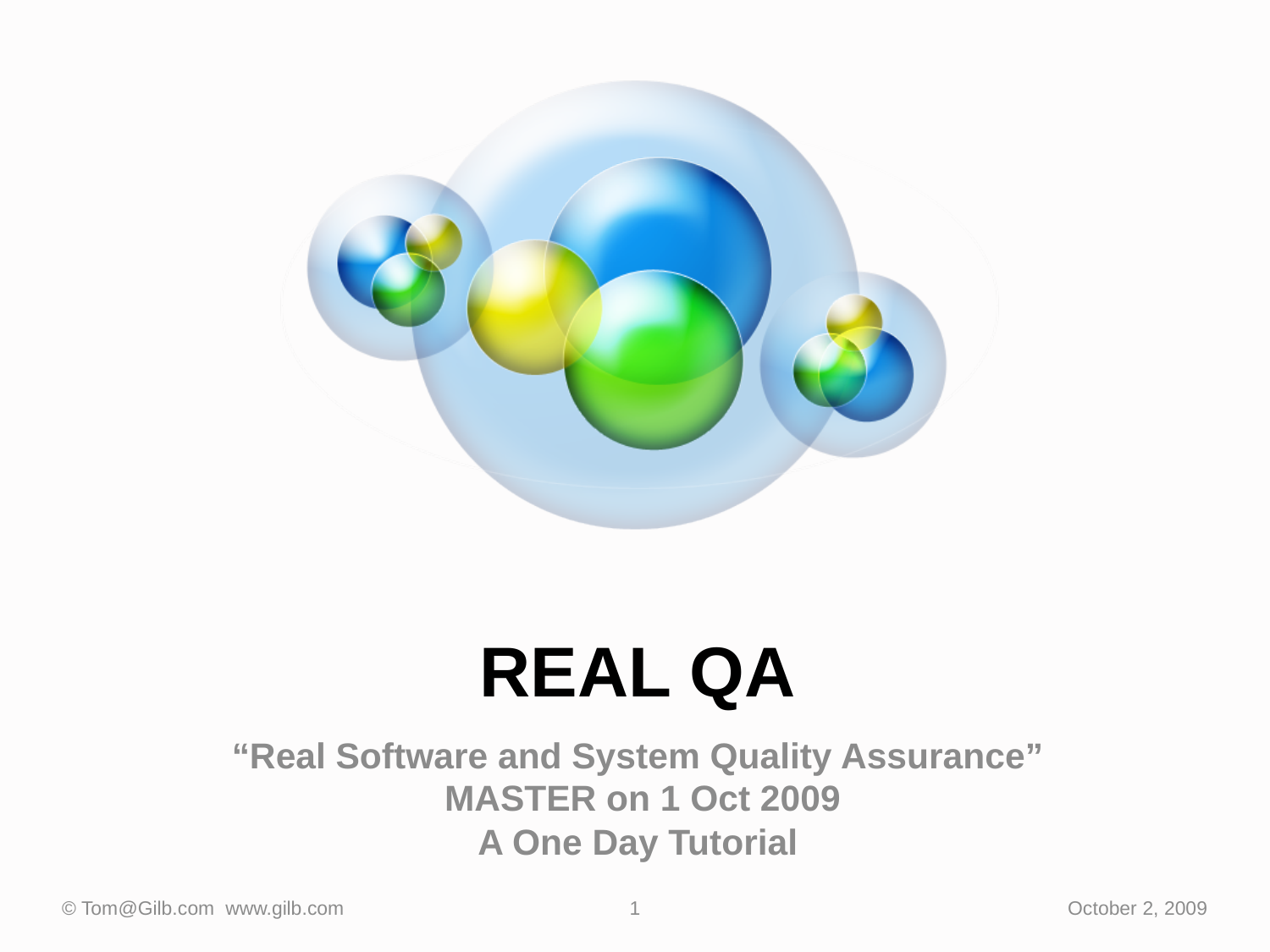

# REAL QA
“Real Software and System Quality Assurance”
 MASTER on 1 Oct 2009
A One Day Tutorial
© Tom@Gilb.com  www.gilb.com
1
October 2, 2009